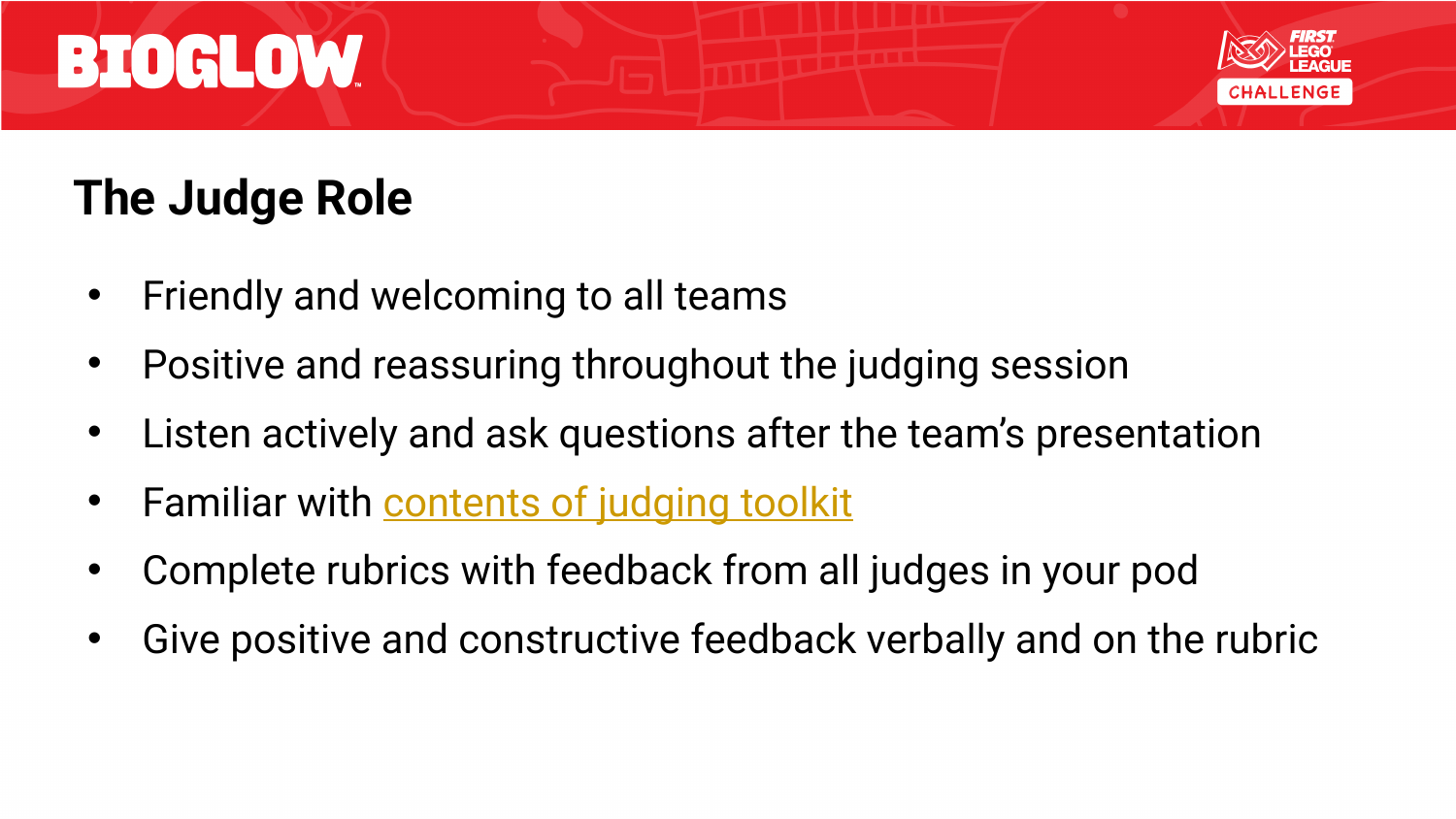

# The Judge Role
Friendly and welcoming to all teams
Positive and reassuring throughout the judging session
Listen actively and ask questions after the team’s presentation
Familiar with contents of judging toolkit
Complete rubrics with feedback from all judges in your pod
Give positive and constructive feedback verbally and on the rubric